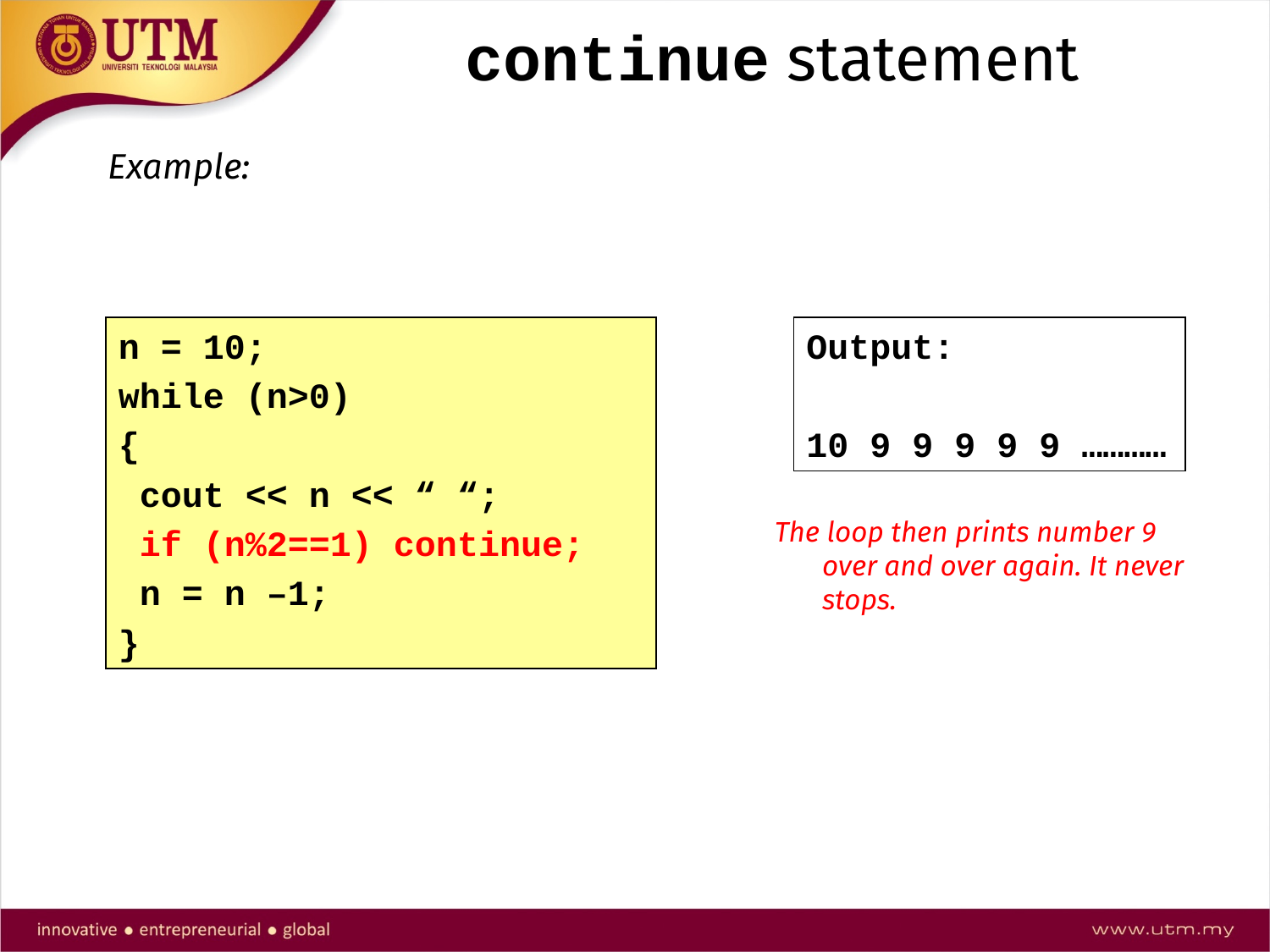

# continue statement
Example:

n = 10;
while (n>0)
{
 cout << n << “ “;
 if (n%2==1) continue;
 n = n –1;
}
Output:

10 9 9 9 9 9 …………
The loop then prints number 9 over and over again. It never stops.